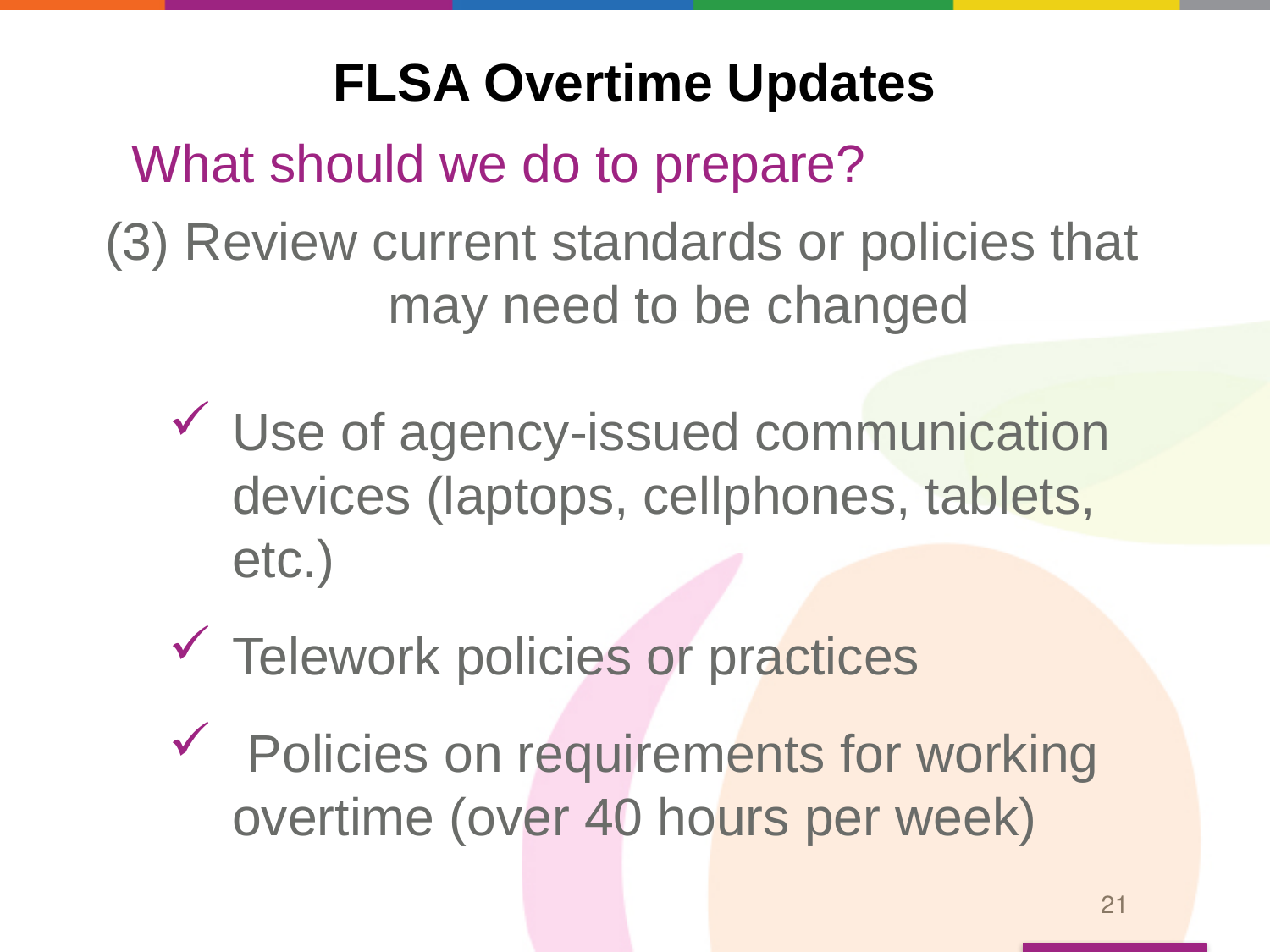

# FLSA Overtime Updates
What should we do to prepare?

(3) Review current standards or policies that 		  may need to be changed

Use of agency-issued communication devices (laptops, cellphones, tablets, etc.)

Telework policies or practices

 Policies on requirements for working  overtime (over 40 hours per week)

21